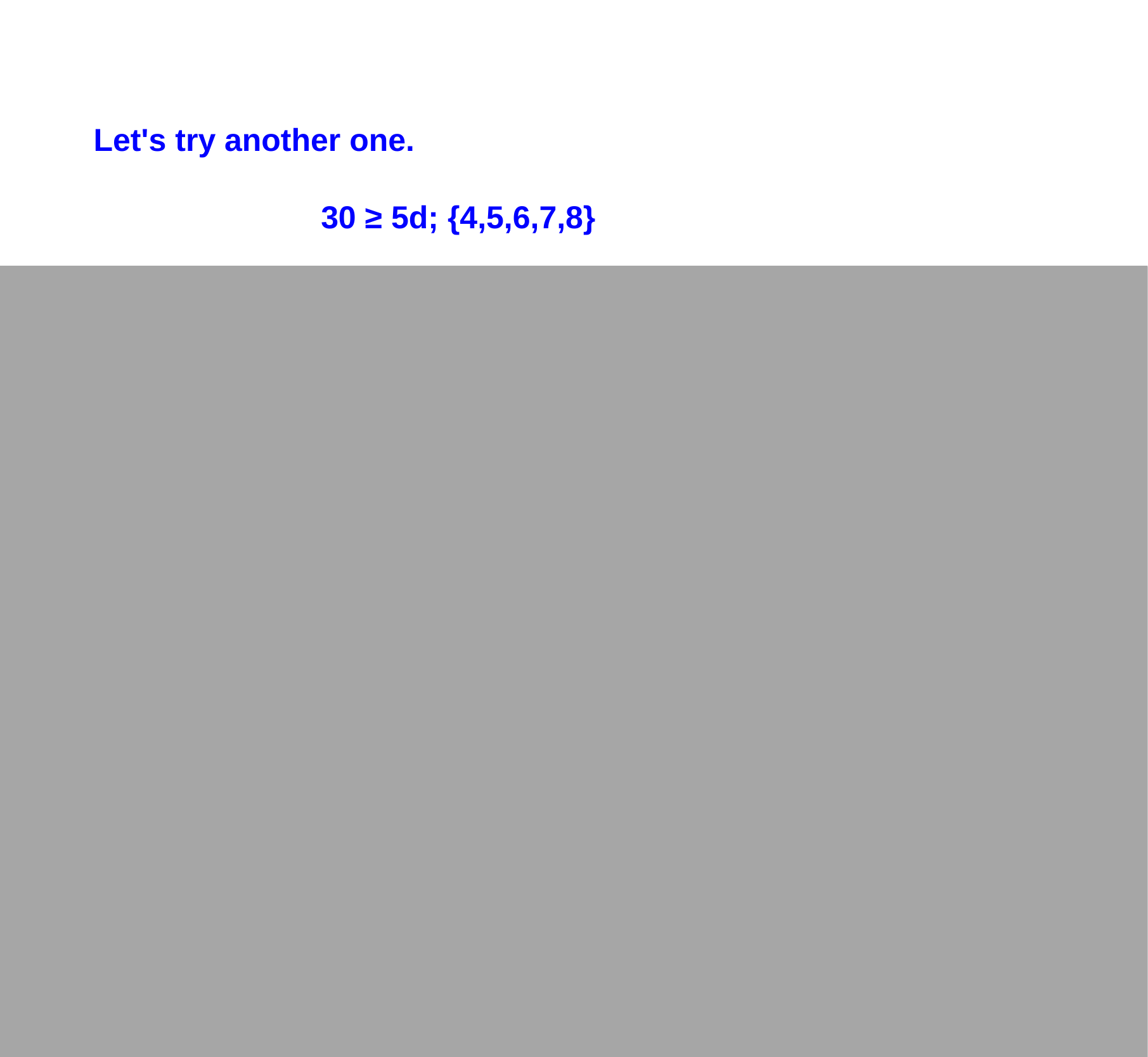

Let's try another one.
30 ≥ 5d; {4,5,6,7,8}

30 ≥ 5d
30 ≥ 5(5)
30 ≥ 25
30 ≥ 5d
30 ≥ 5(4)
30 ≥ 20
30 ≥ 5d
30 ≥ 5(6)
30 ≥ 30
30 ≥ 5d
30 ≥ 5(7)
30 ≥ 35
30 ≥ 5d
30 ≥ 5(8)
30 ≥ 40
Answer: {4,5,6}